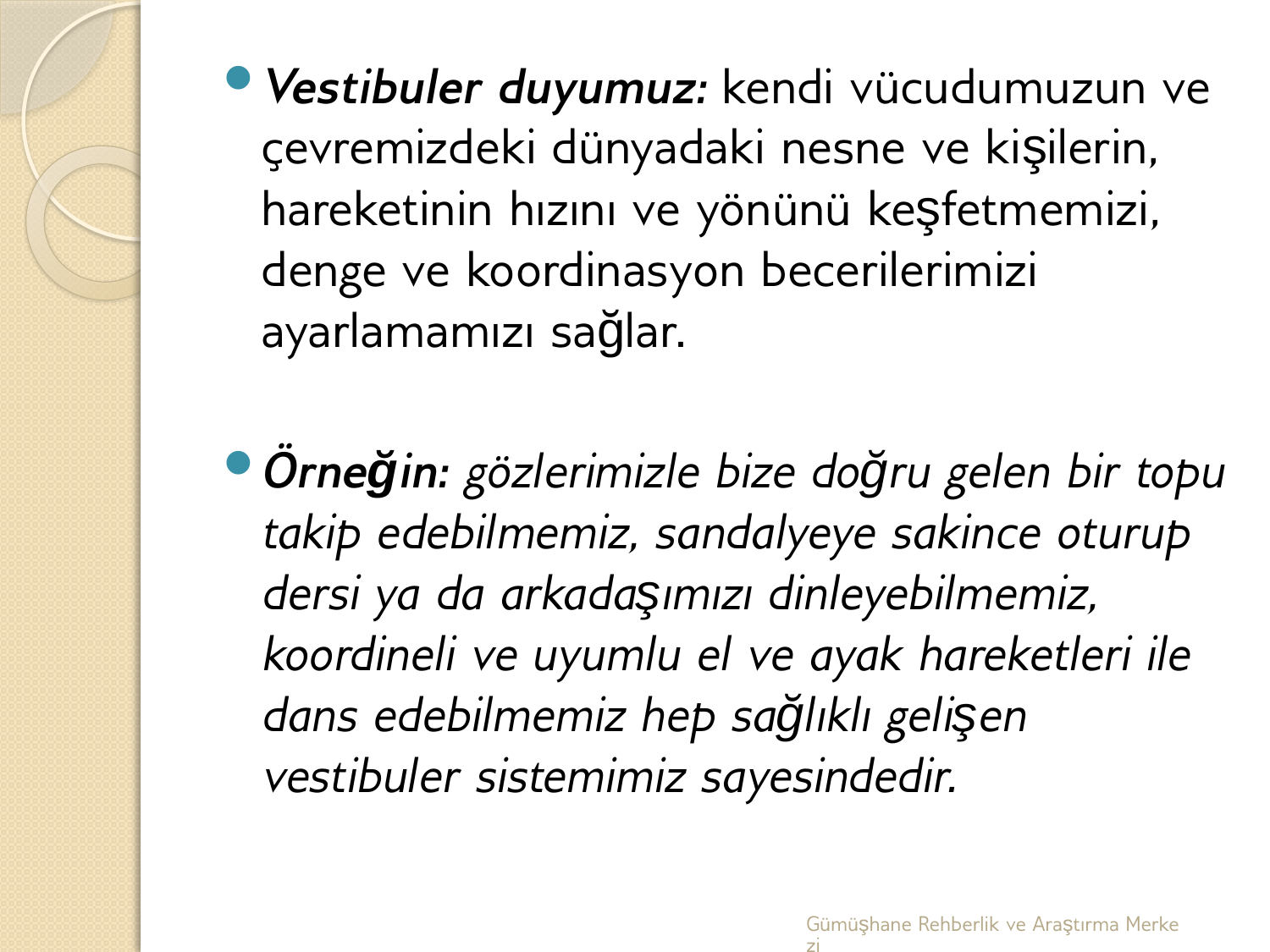

Vestibuler duyumuz: kendi vücudumuzun ve çevremizdeki dünyadaki nesne ve kişilerin, hareketinin hızını ve yönünü keşfetmemizi, denge ve koordinasyon becerilerimizi ayarlamamızı sağlar.

Örneğin: gözlerimizle bize doğru gelen bir topu takip edebilmemiz, sandalyeye sakince oturup dersi ya da arkadaşımızı dinleyebilmemiz, koordineli ve uyumlu el ve ayak hareketleri ile dans edebilmemiz hep sağlıklı gelişen vestibuler sistemimiz sayesindedir.

Gümüşhane Rehberlik ve Araştırma Merkezi